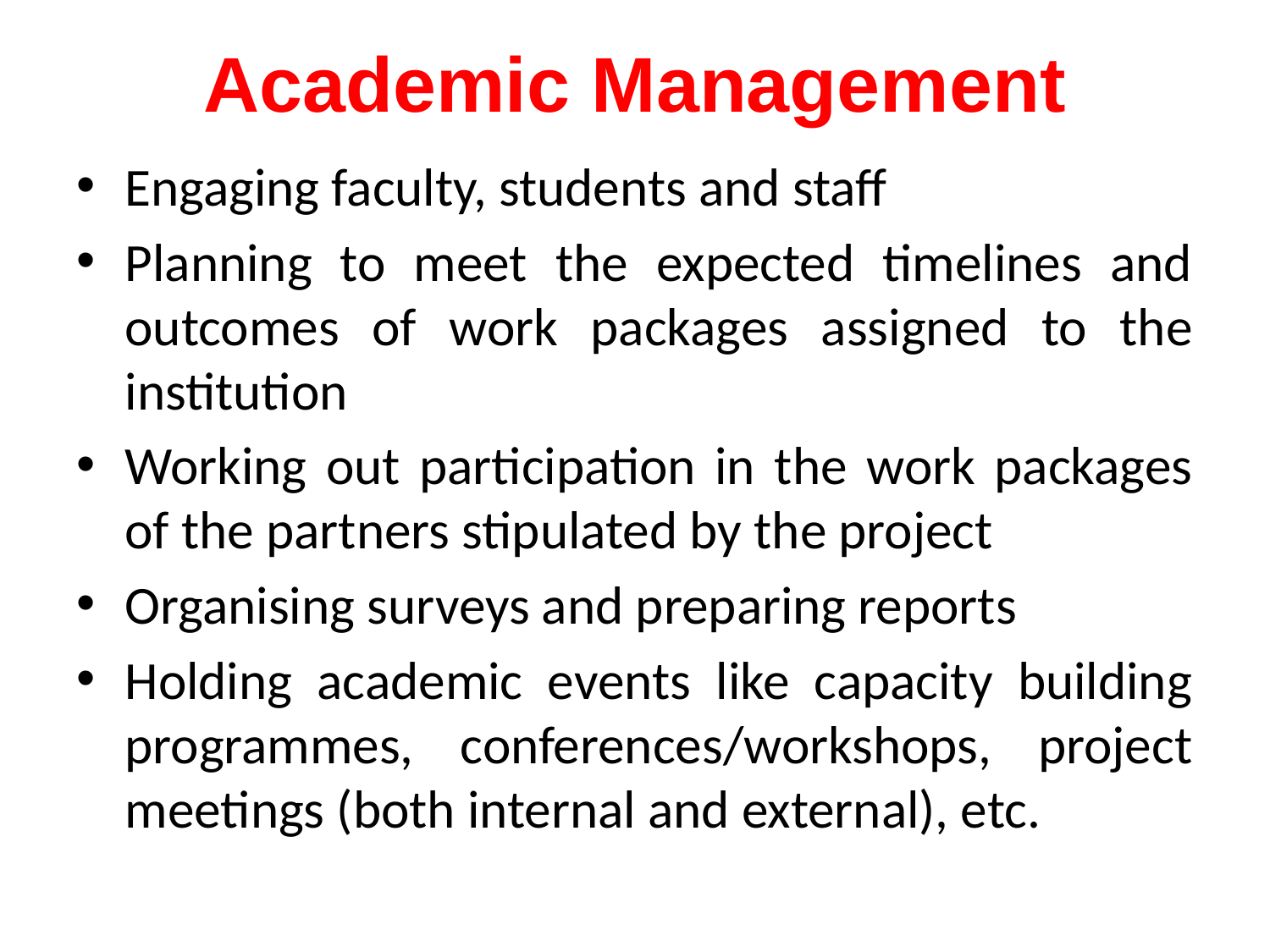

# Academic Management
Engaging faculty, students and staff
Planning to meet the expected timelines and outcomes of work packages assigned to the institution
Working out participation in the work packages of the partners stipulated by the project
Organising surveys and preparing reports
Holding academic events like capacity building programmes, conferences/workshops, project meetings (both internal and external), etc.